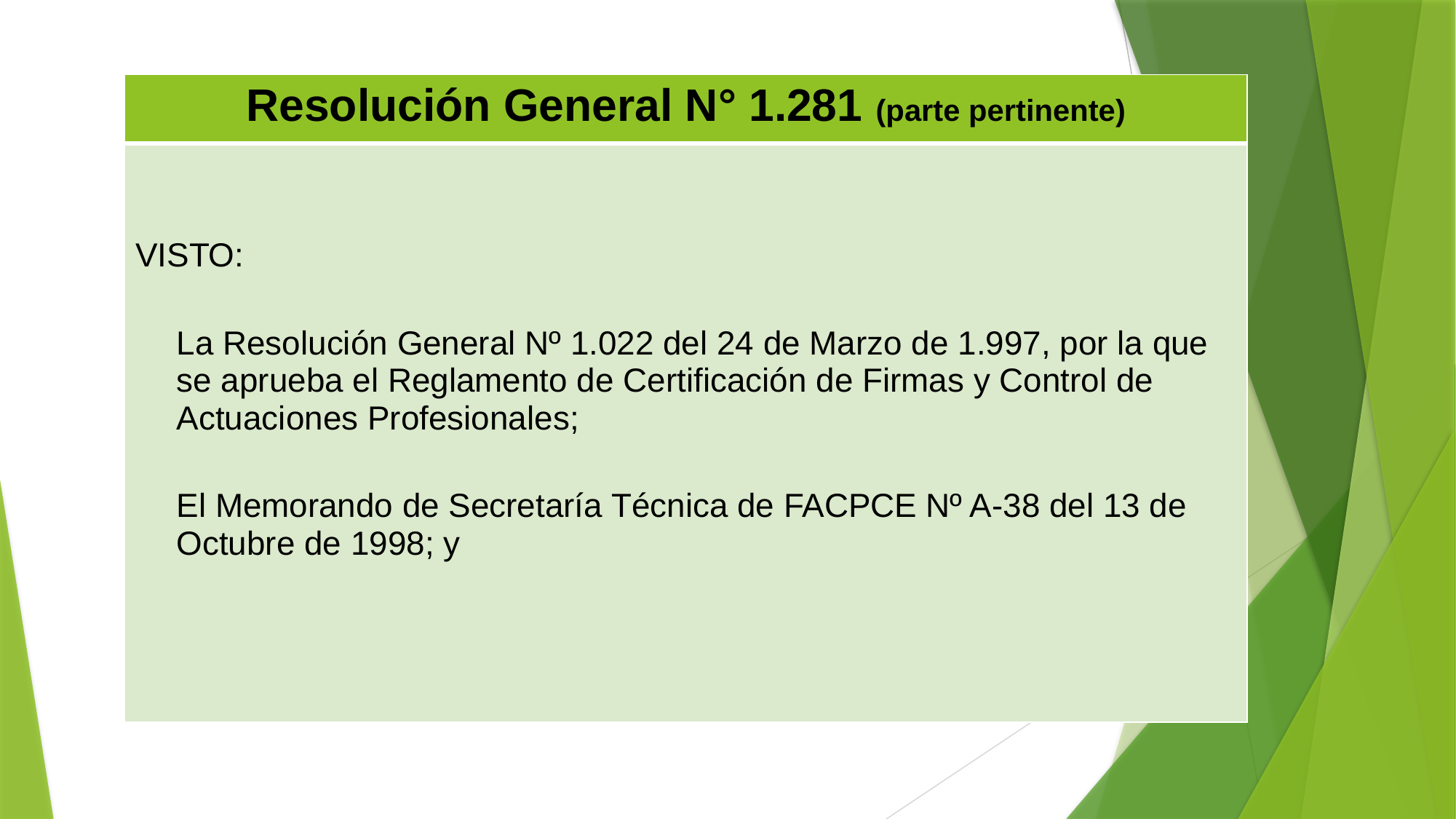

| Resolución General N° 1.281 (parte pertinente) |
| --- |
| VISTO: La Resolución General Nº 1.022 del 24 de Marzo de 1.997, por la que se aprueba el Reglamento de Certificación de Firmas y Control de Actuaciones Profesionales; El Memorando de Secretaría Técnica de FACPCE Nº A-38 del 13 de Octubre de 1998; y |